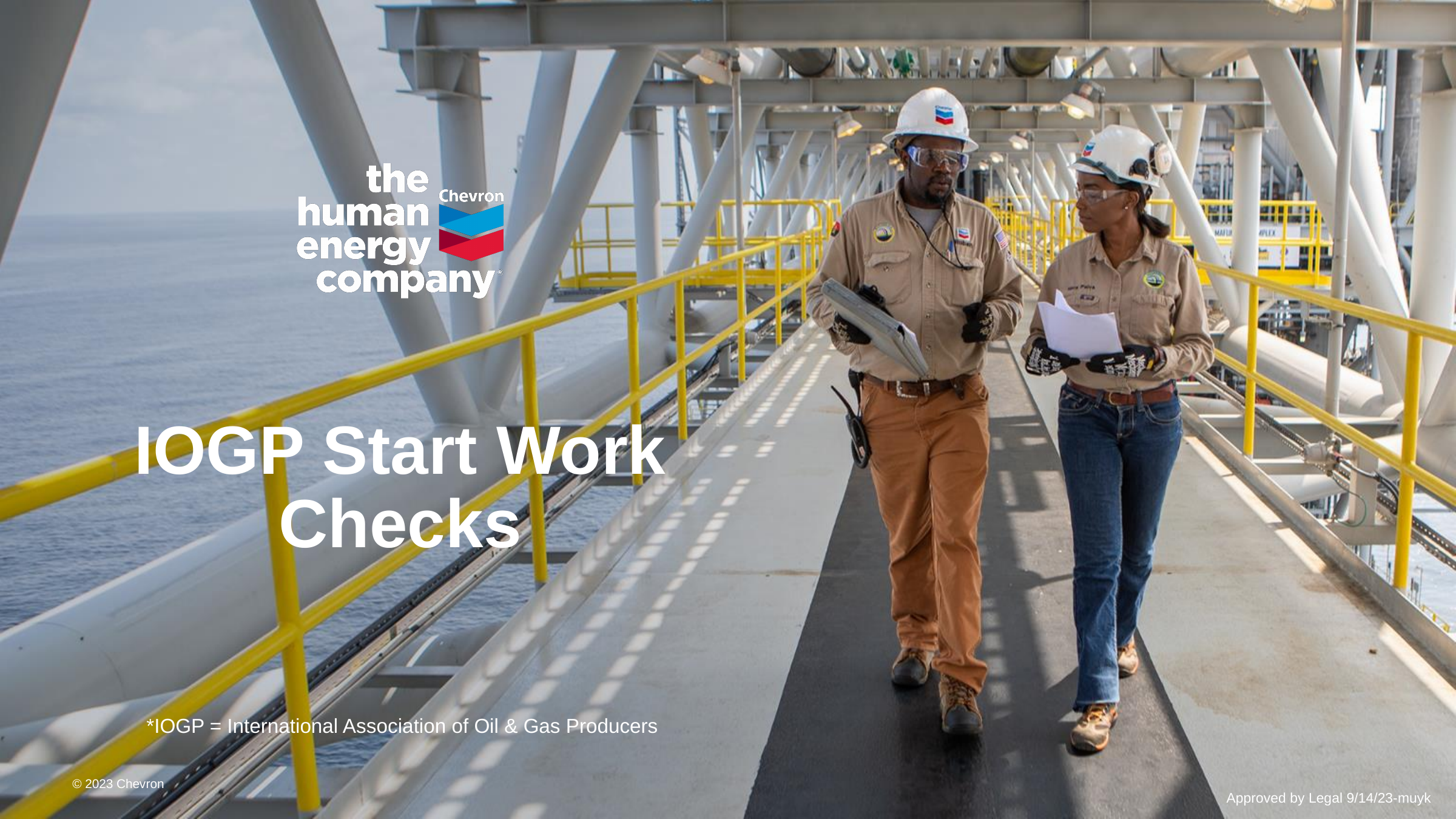

# IOGP Start Work Checks

*IOGP = International Association of Oil & Gas Producers
Approved by Legal 9/14/23-muyk